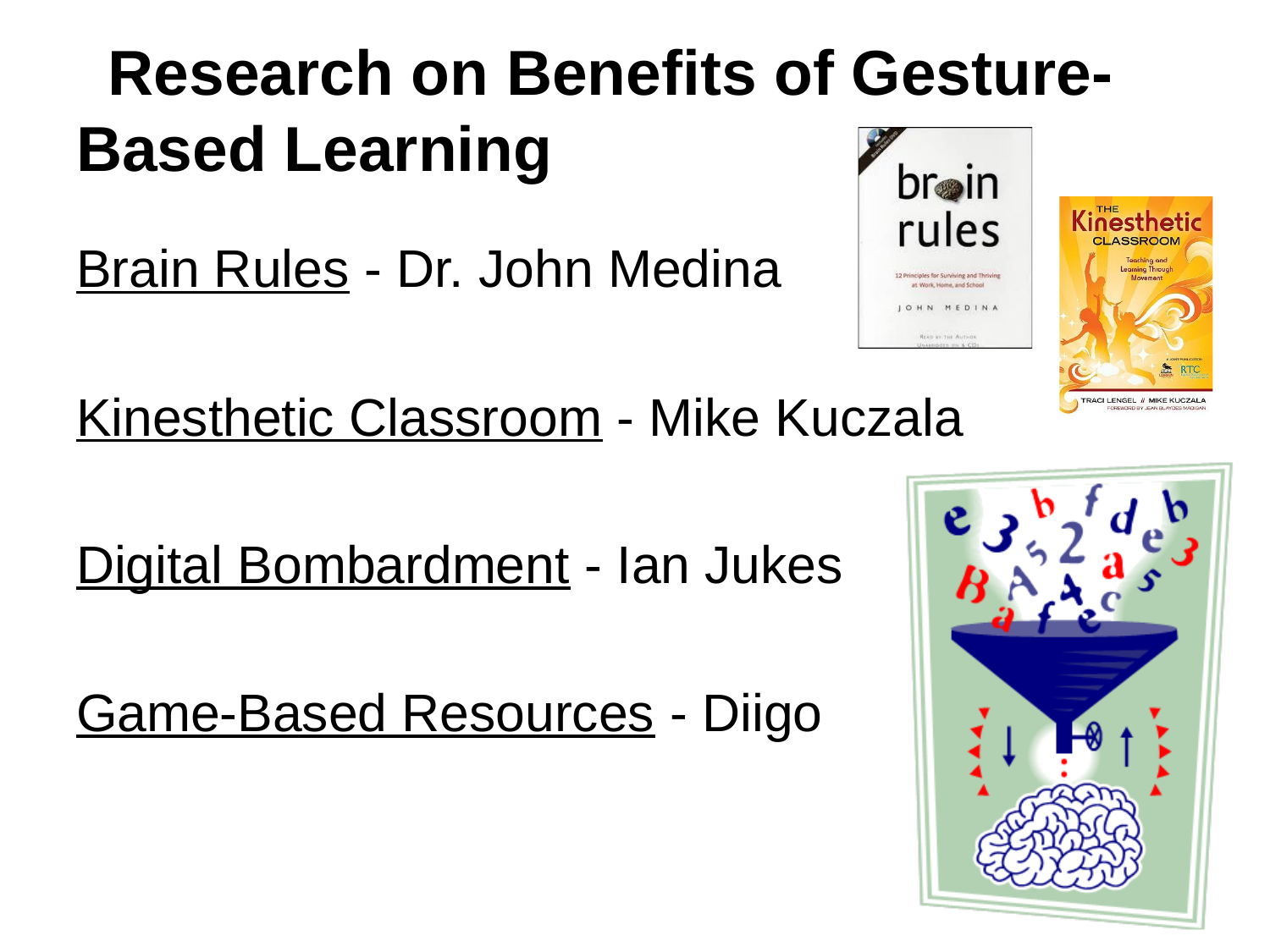

# Research on Benefits of Gesture-Based Learning

Brain Rules - Dr. John Medina

Kinesthetic Classroom - Mike Kuczala

Digital Bombardment - Ian Jukes

Game-Based Resources - Diigo